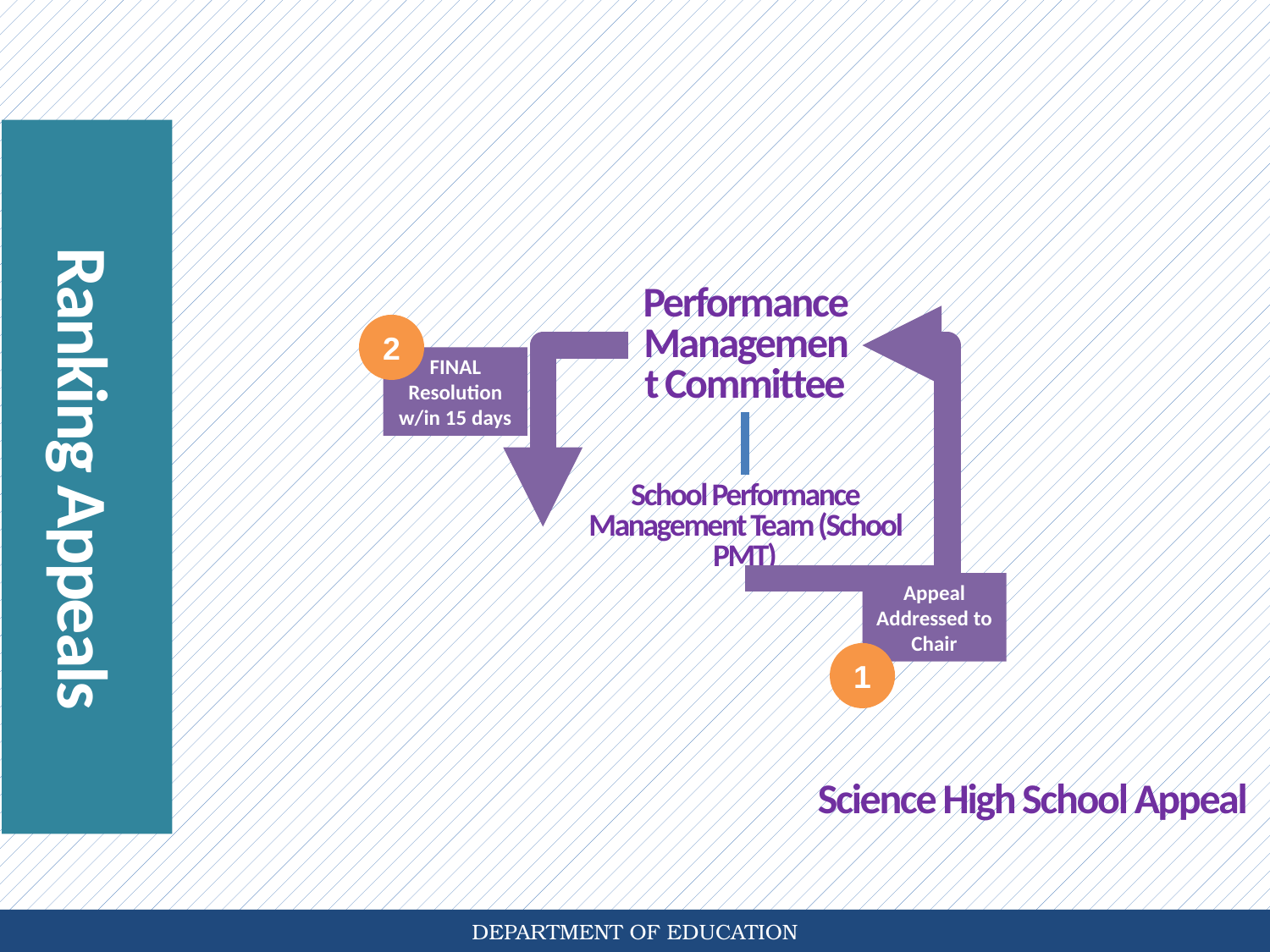

Performance Management Committee
2
FINAL Resolution w/in 15 days
Ranking Appeals
School Performance Management Team (School PMT)
Appeal Addressed to Chair
1
Science High School Appeal